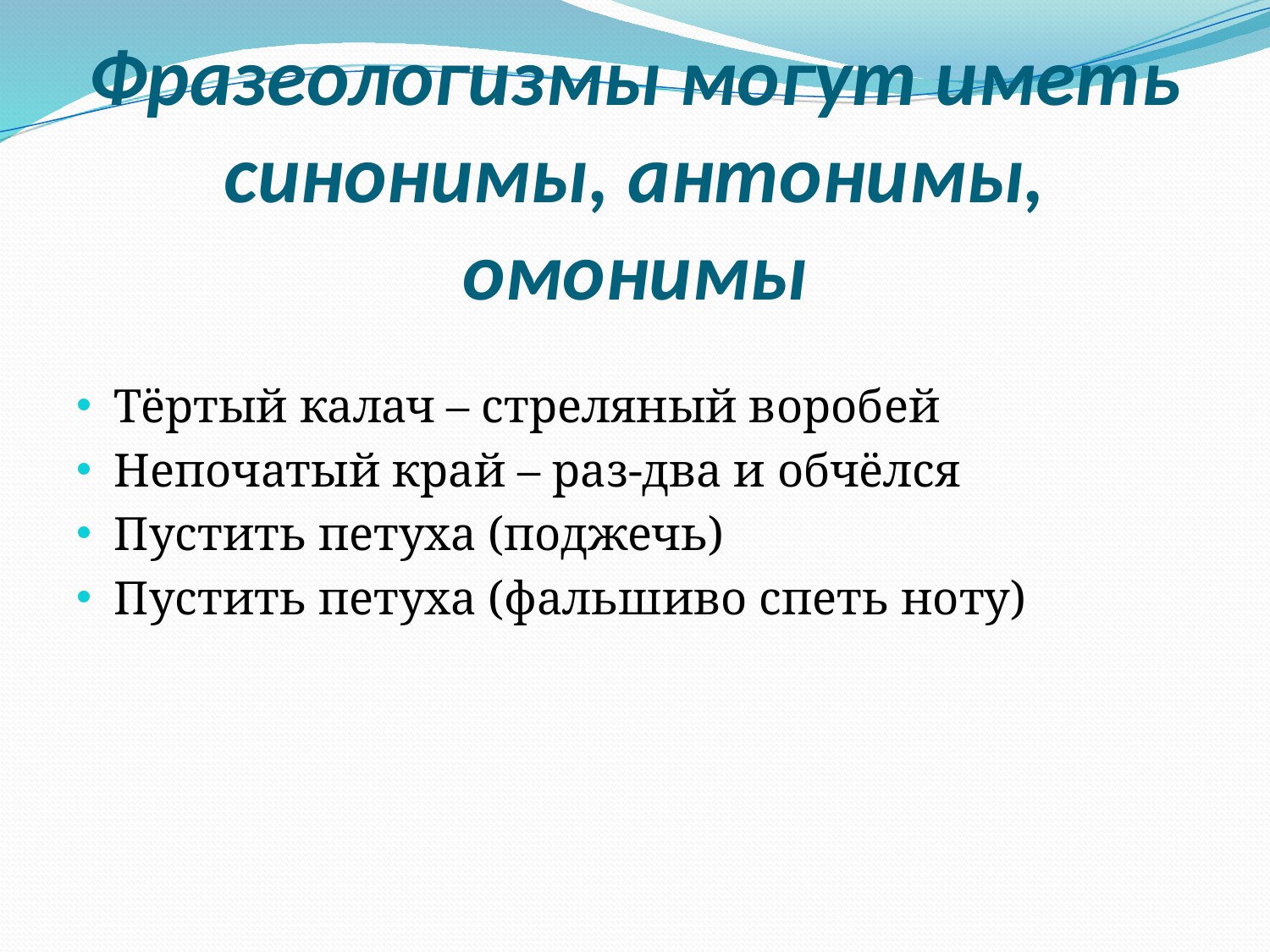

# Фразеологизмы могут иметь синонимы, антонимы, омонимы

Тёртый калач – стреляный воробей
Непочатый край – раз-два и обчёлся
Пустить петуха (поджечь)
Пустить петуха (фальшиво спеть ноту)